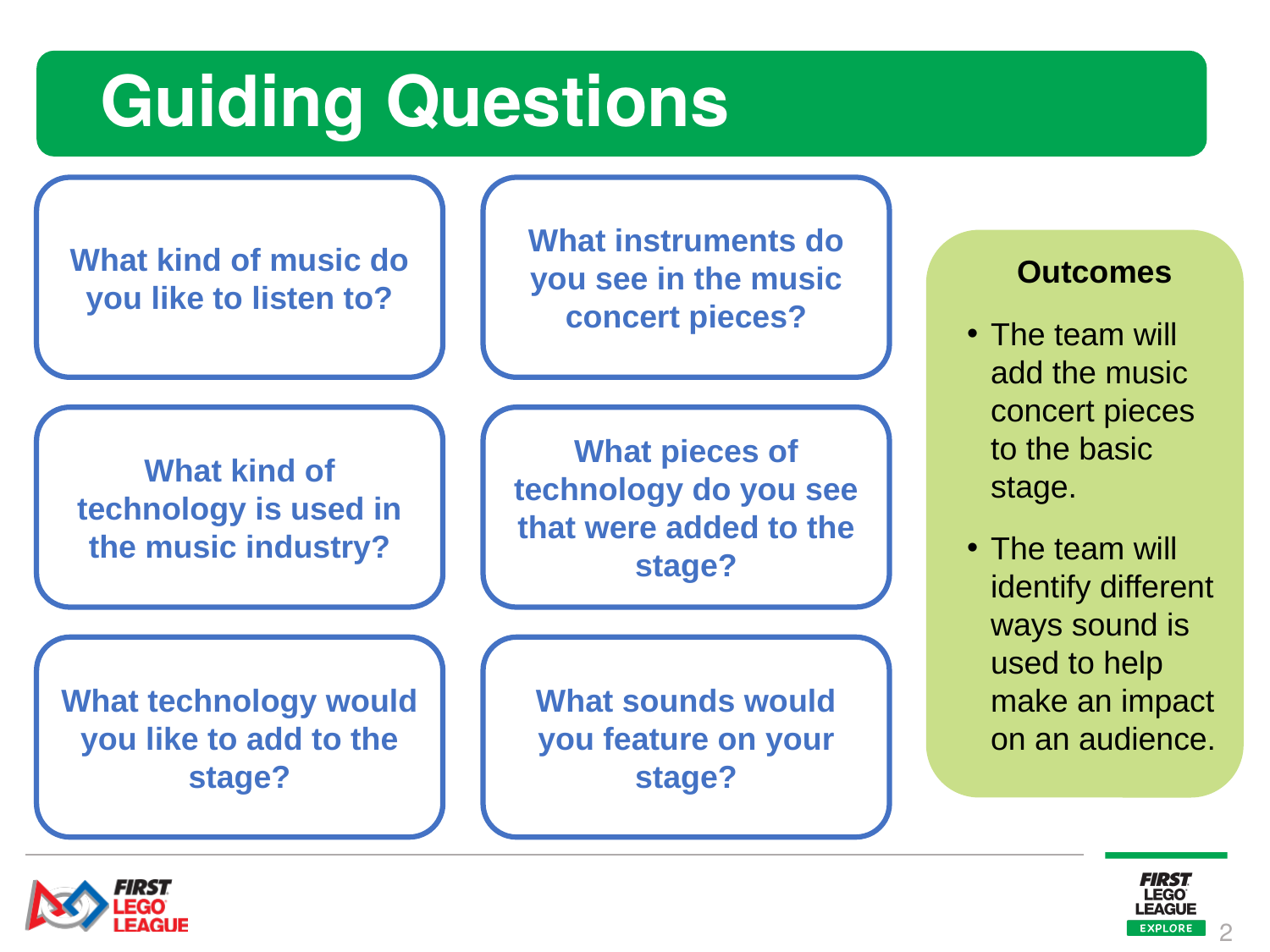

# Guiding Questions
What kind of music do you like to listen to?
What instruments do you see in the music concert pieces?
Outcomes

The team will add the music concert pieces to the basic stage.

The team will identify different ways sound is used to help make an impact on an audience.
What kind of technology is used in the music industry?
What pieces of technology do you see that were added to the stage?
What technology would you like to add to the stage?
What sounds would you feature on your stage?
2